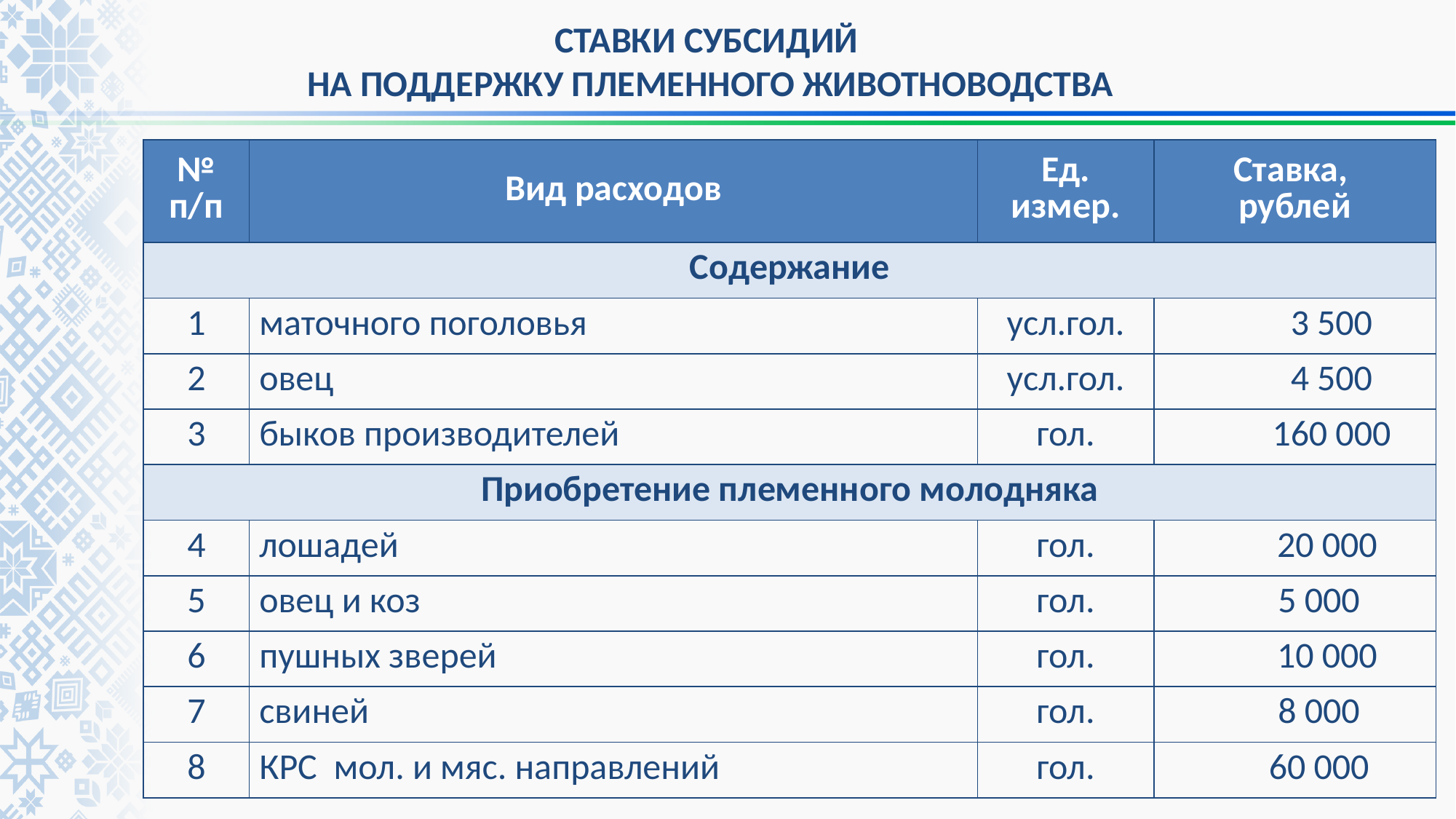

СТАВКИ СУБСИДИЙ
НА ПОДДЕРЖКУ ПЛЕМЕННОГО ЖИВОТНОВОДСТВА
| № п/п | Вид расходов | Ед. измер. | Ставка, рублей |
| --- | --- | --- | --- |
| Содержание |  |  |  |
| 1 | маточного поголовья | усл.гол. | 3 500 |
| 2 | овец | усл.гол. | 4 500 |
| 3 | быков производителей | гол. | 160 000 |
| Приобретение племенного молодняка |  |  |  |
| 4 | лошадей | гол. | 20 000 |
| 5 | овец и коз | гол. | 5 000 |
| 6 | пушных зверей | гол. | 10 000 |
| 7 | свиней | гол. | 8 000 |
| 8 | КРС мол. и мяс. направлений | гол. | 60 000 |